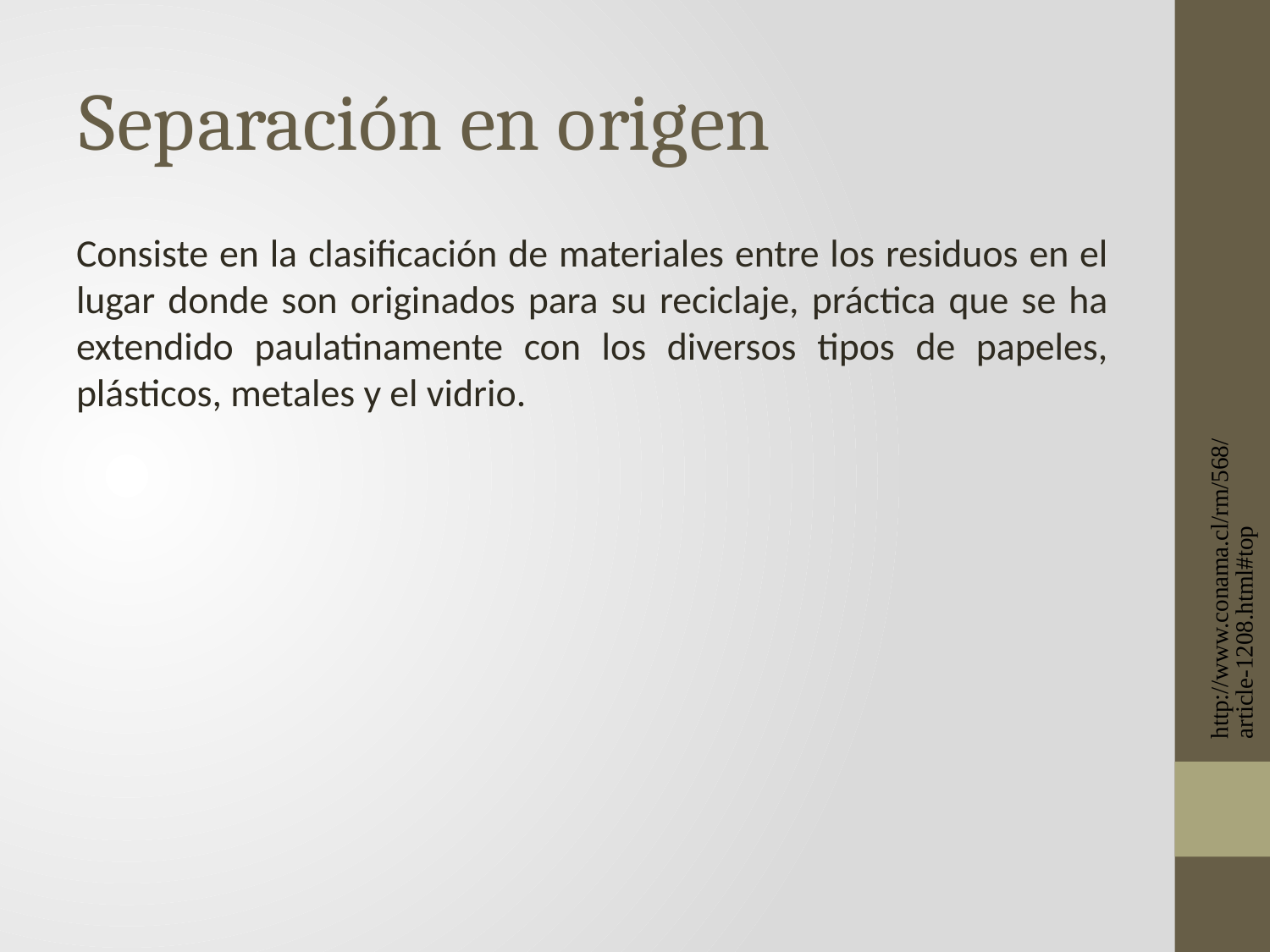

# Separación en origen
Consiste en la clasificación de materiales entre los residuos en el lugar donde son originados para su reciclaje, práctica que se ha extendido paulatinamente con los diversos tipos de papeles, plásticos, metales y el vidrio.

http://www.conama.cl/rm/568/article-1208.html#top